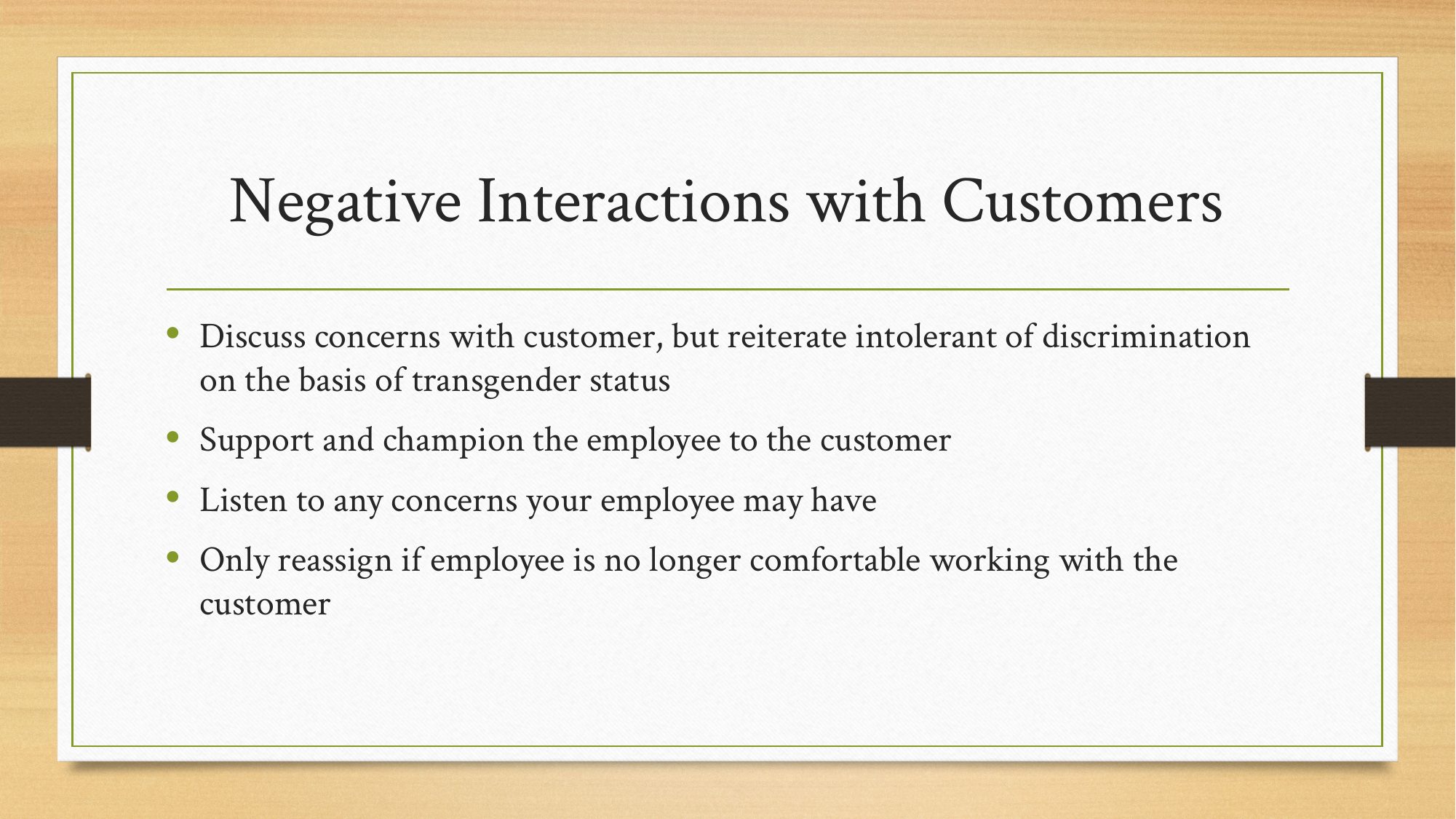

# Negative Interactions with Customers
Discuss concerns with customer, but reiterate intolerant of discrimination on the basis of transgender status
Support and champion the employee to the customer
Listen to any concerns your employee may have
Only reassign if employee is no longer comfortable working with the customer